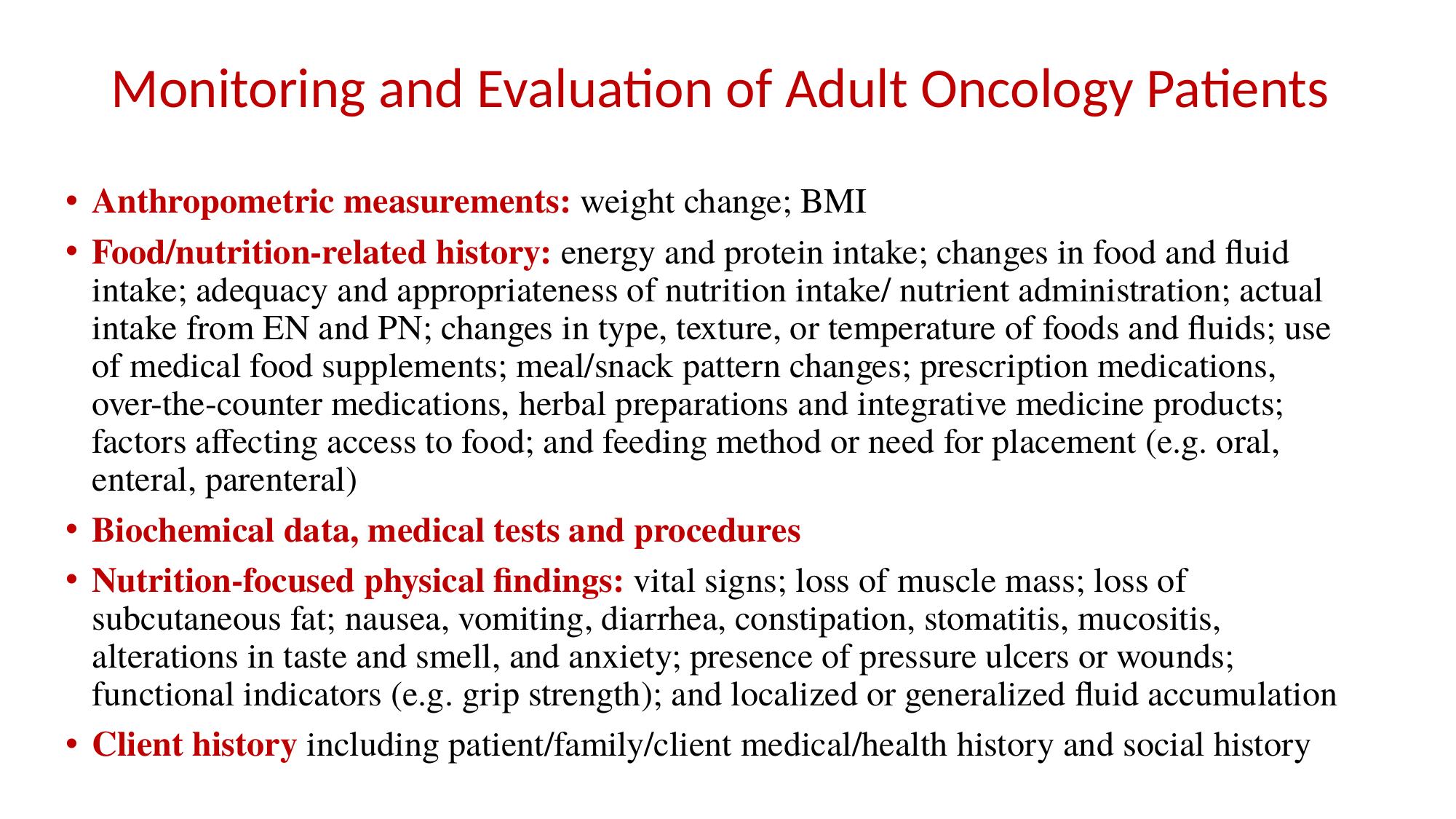

# Monitoring and Evaluation of Adult Oncology Patients
Anthropometric measurements: weight change; BMI
Food/nutrition-related history: energy and protein intake; changes in food and fluid intake; adequacy and appropriateness of nutrition intake/ nutrient administration; actual intake from EN and PN; changes in type, texture, or temperature of foods and fluids; use of medical food supplements; meal/snack pattern changes; prescription medications, over-the-counter medications, herbal preparations and integrative medicine products; factors affecting access to food; and feeding method or need for placement (e.g. oral, enteral, parenteral)
Biochemical data, medical tests and procedures
Nutrition-focused physical findings: vital signs; loss of muscle mass; loss of subcutaneous fat; nausea, vomiting, diarrhea, constipation, stomatitis, mucositis, alterations in taste and smell, and anxiety; presence of pressure ulcers or wounds; functional indicators (e.g. grip strength); and localized or generalized fluid accumulation
Client history including patient/family/client medical/health history and social history